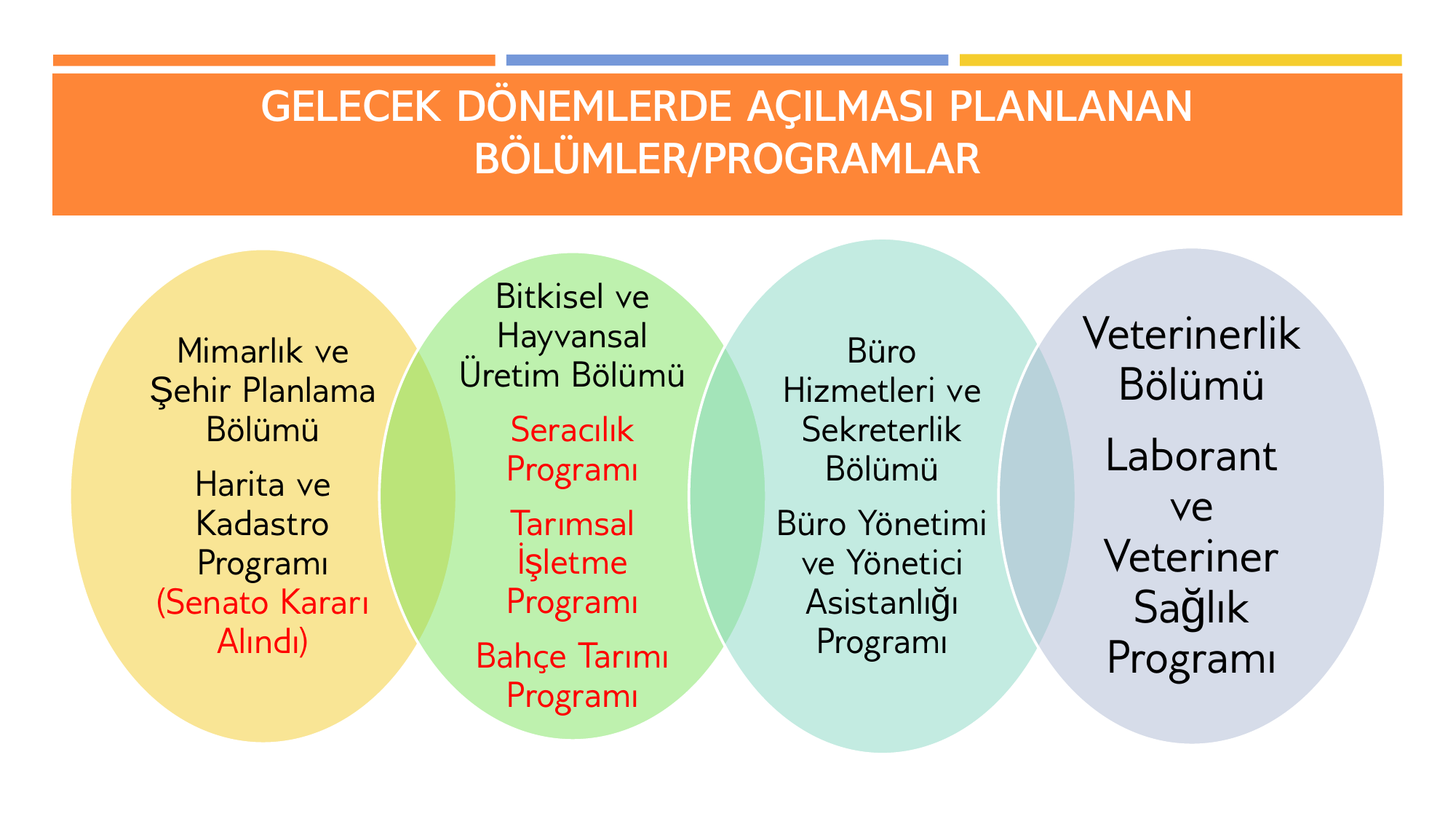

# GELECEK DÖNEMLERDE AÇILMASI PLANLANAN BÖLÜMLER/PROGRAMLAR
Büro Hizmetleri ve Sekreterlik Bölümü
Büro Yönetimi ve Yönetici Asistanlığı Programı
Veterinerlik Bölümü
Laborant ve Veteriner Sağlık Programı
Mimarlık ve Şehir Planlama Bölümü
Harita ve Kadastro Programı (Senato Kararı Alındı)
Bitkisel ve Hayvansal Üretim Bölümü
Seracılık Programı
Tarımsal İşletme Programı
Bahçe Tarımı Programı